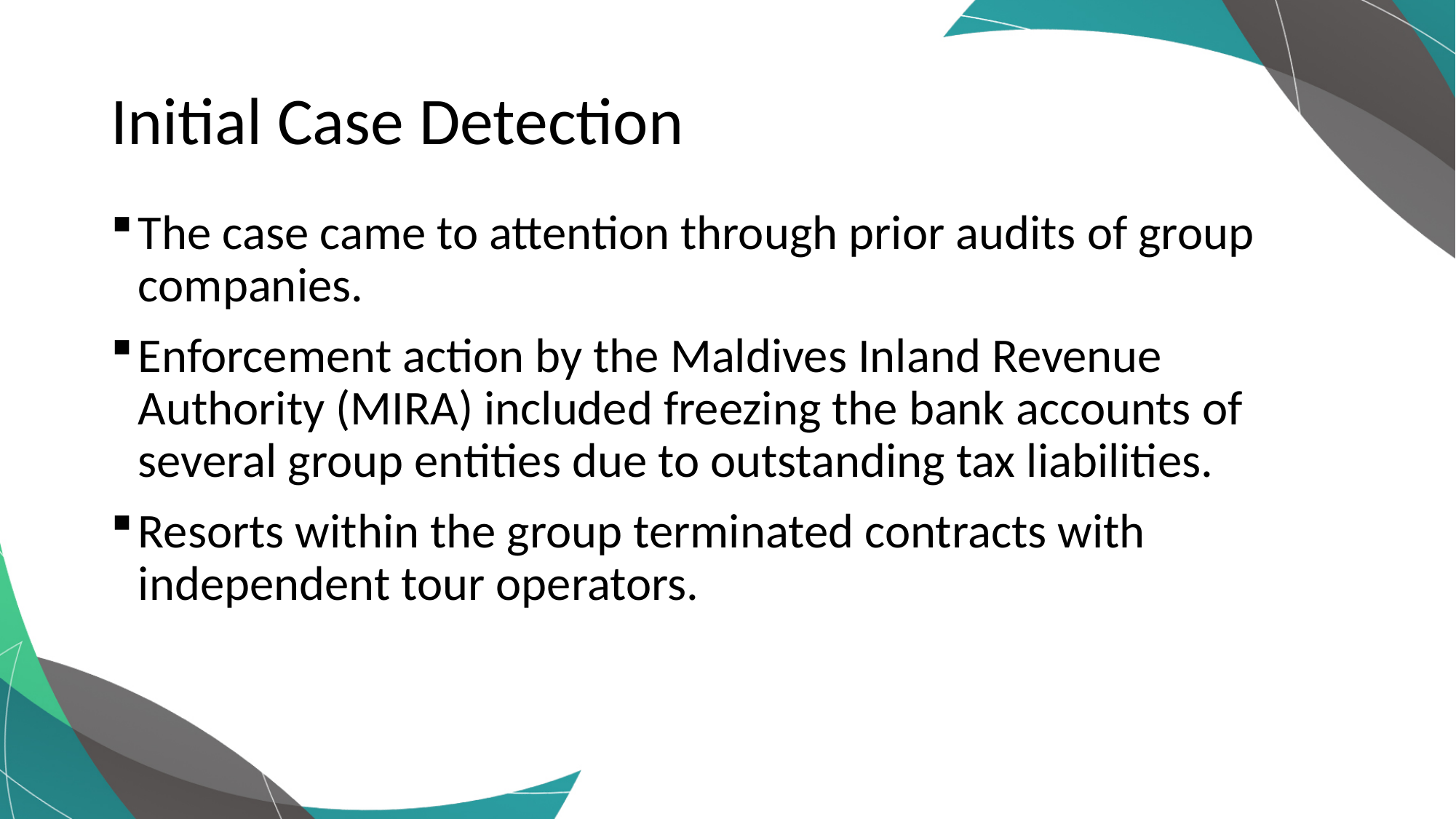

# Initial Case Detection
The case came to attention through prior audits of group companies.
Enforcement action by the Maldives Inland Revenue Authority (MIRA) included freezing the bank accounts of several group entities due to outstanding tax liabilities.
Resorts within the group terminated contracts with independent tour operators.